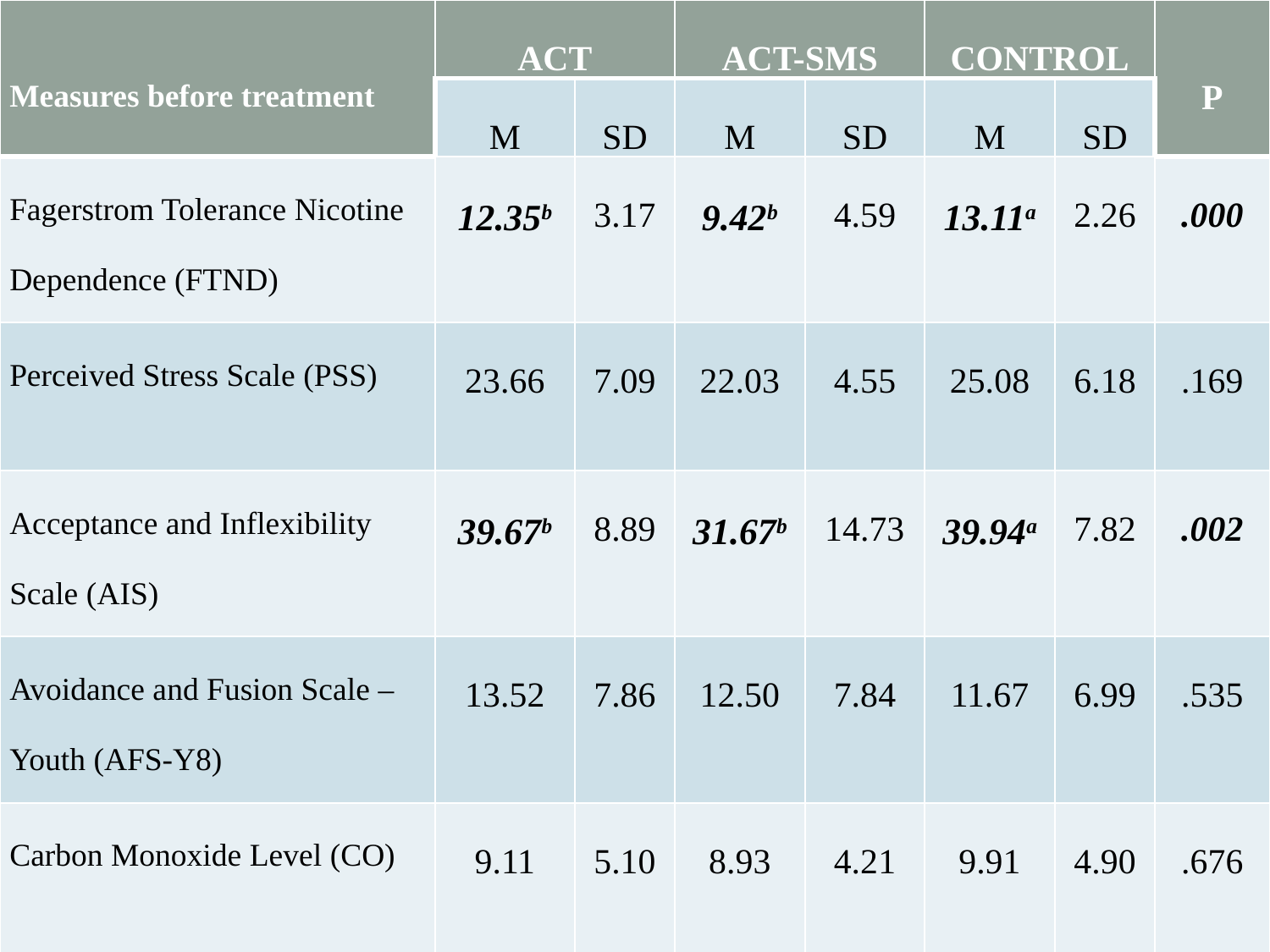

| Measures before treatment | ACT |  | ACT-SMS |  | CONTROL |  | P |
| --- | --- | --- | --- | --- | --- | --- | --- |
|  | M | SD | M | SD | M | SD |  |
| Fagerstrom Tolerance Nicotine Dependence (FTND) | 12.35b | 3.17 | 9.42b | 4.59 | 13.11a | 2.26 | .000 |
| Perceived Stress Scale (PSS) | 23.66 | 7.09 | 22.03 | 4.55 | 25.08 | 6.18 | .169 |
| Acceptance and Inflexibility Scale (AIS) | 39.67b | 8.89 | 31.67b | 14.73 | 39.94a | 7.82 | .002 |
| Avoidance and Fusion Scale – Youth (AFS-Y8) | 13.52 | 7.86 | 12.50 | 7.84 | 11.67 | 6.99 | .535 |
| Carbon Monoxide Level (CO) | 9.11 | 5.10 | 8.93 | 4.21 | 9.91 | 4.90 | .676 |